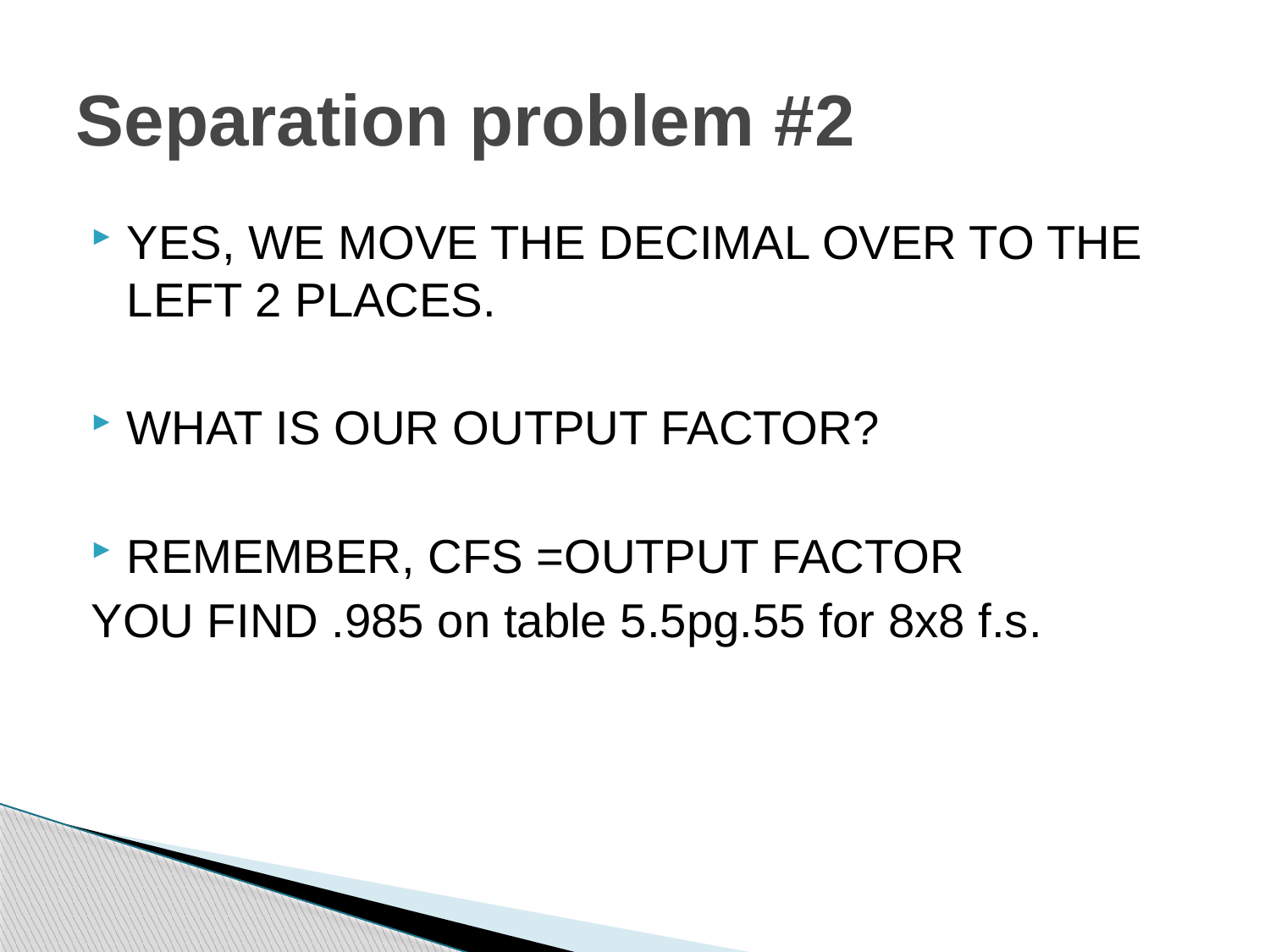

# Separation problem #2
YES, WE MOVE THE DECIMAL OVER TO THE LEFT 2 PLACES.

WHAT IS OUR OUTPUT FACTOR?

REMEMBER, CFS =OUTPUT FACTOR
YOU FIND .985 on table 5.5pg.55 for 8x8 f.s.